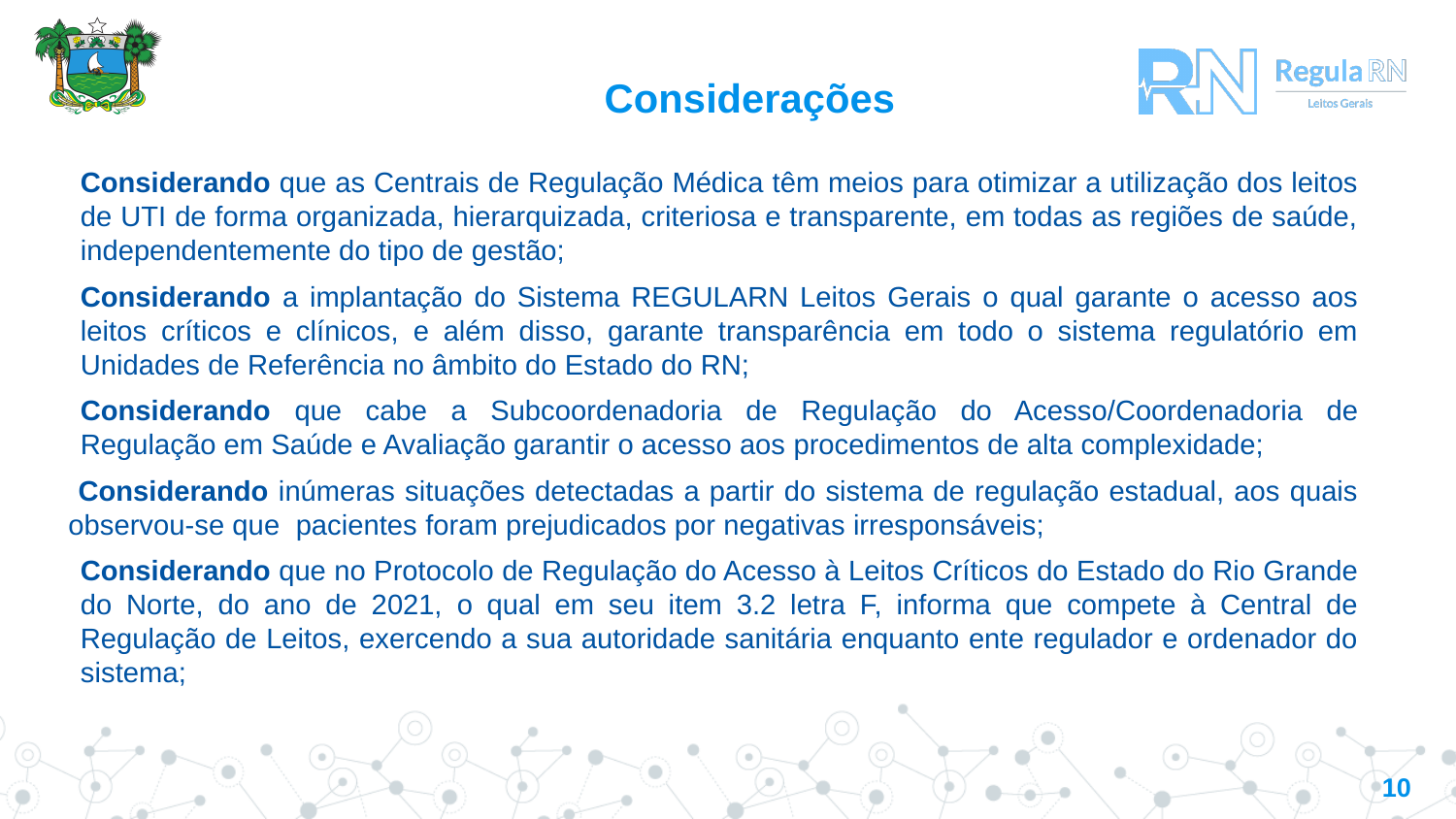

# Considerações
Considerando que as Centrais de Regulação Médica têm meios para otimizar a utilização dos leitos de UTI de forma organizada, hierarquizada, criteriosa e transparente, em todas as regiões de saúde, independentemente do tipo de gestão;
Considerando a implantação do Sistema REGULARN Leitos Gerais o qual garante o acesso aos leitos críticos e clínicos, e além disso, garante transparência em todo o sistema regulatório em Unidades de Referência no âmbito do Estado do RN;
Considerando que cabe a Subcoordenadoria de Regulação do Acesso/Coordenadoria de Regulação em Saúde e Avaliação garantir o acesso aos procedimentos de alta complexidade;
 Considerando inúmeras situações detectadas a partir do sistema de regulação estadual, aos quais observou-se que  pacientes foram prejudicados por negativas irresponsáveis;
Considerando que no Protocolo de Regulação do Acesso à Leitos Críticos do Estado do Rio Grande do Norte, do ano de 2021, o qual em seu item 3.2 letra F, informa que compete à Central de Regulação de Leitos, exercendo a sua autoridade sanitária enquanto ente regulador e ordenador do sistema;
10